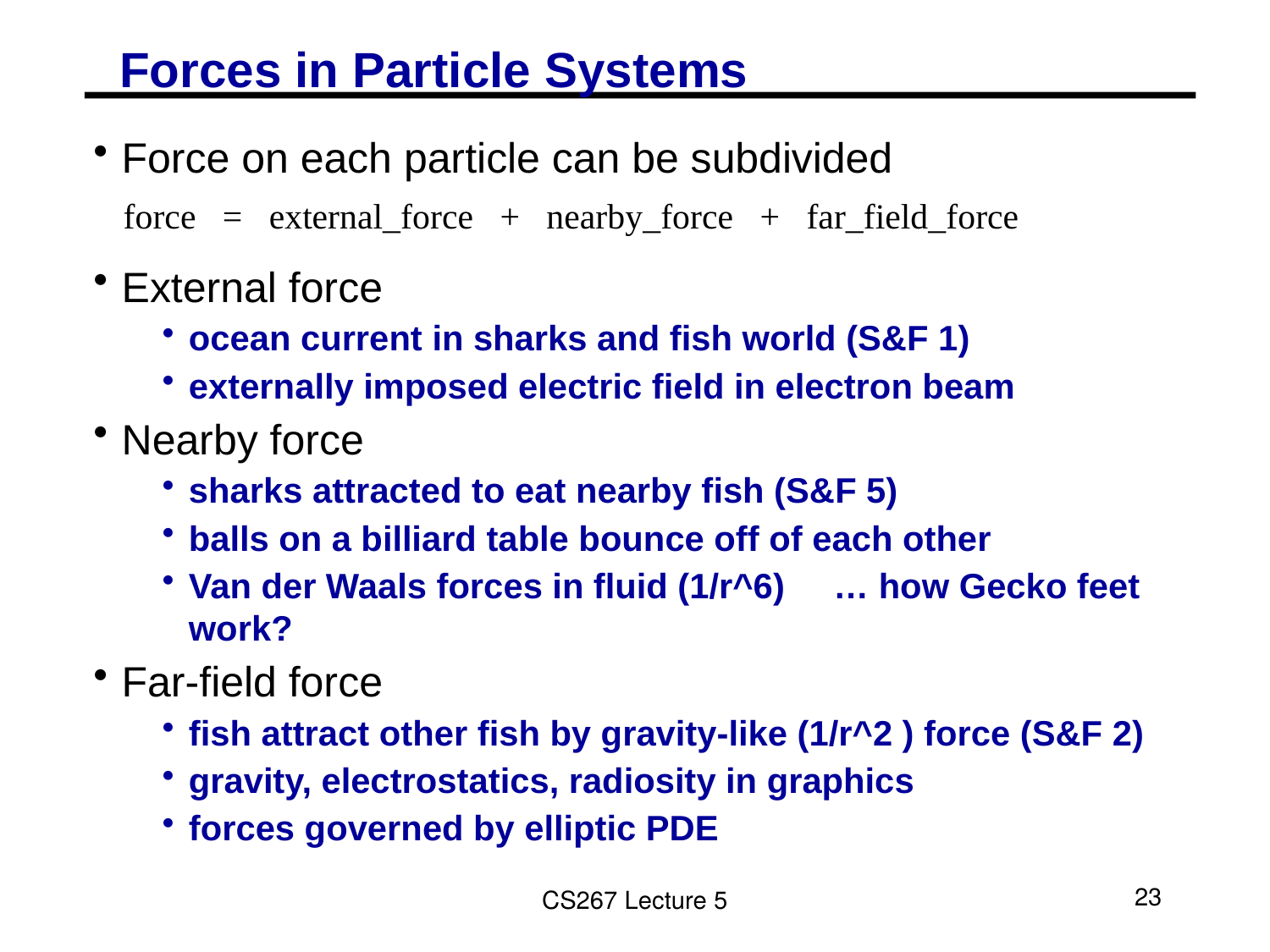

# Forces in Particle Systems
Force on each particle can be subdivided
force   =   external_force   +   nearby_force   +   far_field_force
External force
ocean current in sharks and fish world (S&F 1)
externally imposed electric field in electron beam
Nearby force
sharks attracted to eat nearby fish (S&F 5)
balls on a billiard table bounce off of each other
Van der Waals forces in fluid (1/r^6)     … how Gecko feet work?
Far-field force
fish attract other fish by gravity-like (1/r^2 ) force (S&F 2)
gravity, electrostatics, radiosity in graphics
forces governed by elliptic PDE
CS267 Lecture 5
23